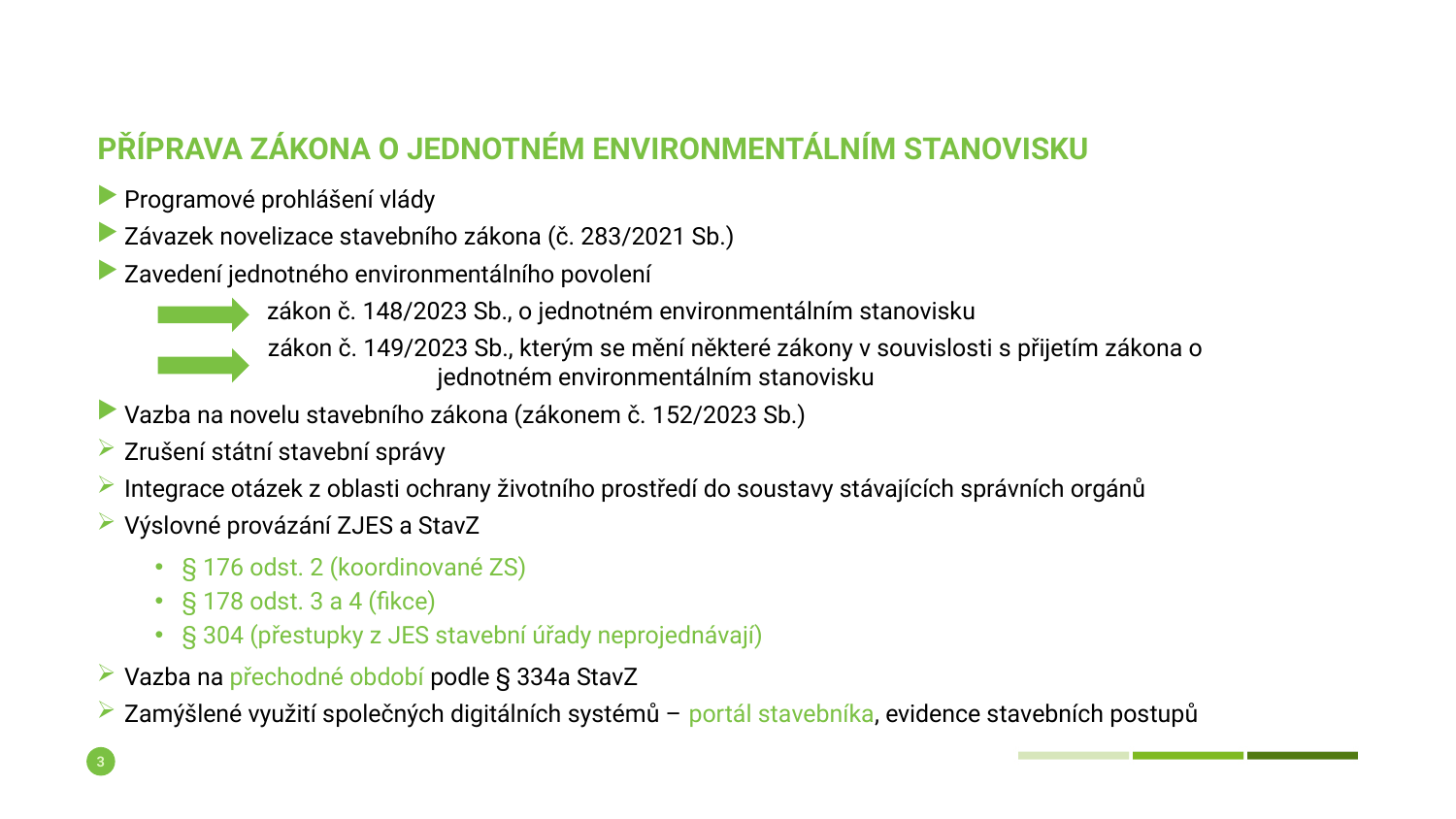

# Příprava zákona o jednotném environmentálním stanovisku
Programové prohlášení vlády
Závazek novelizace stavebního zákona (č. 283/2021 Sb.)
Zavedení jednotného environmentálního povolení
	    zákon č. 148/2023 Sb., o jednotném environmentálním stanovisku
	zákon č. 149/2023 Sb., kterým se mění některé zákony v souvislosti s přijetím zákona o 	    jednotném environmentálním stanovisku
Vazba na novelu stavebního zákona (zákonem č. 152/2023 Sb.)
Zrušení státní stavební správy
Integrace otázek z oblasti ochrany životního prostředí do soustavy stávajících správních orgánů
Výslovné provázání ZJES a StavZ
§ 176 odst. 2 (koordinované ZS)
§ 178 odst. 3 a 4 (fikce)
§ 304 (přestupky z JES stavební úřady neprojednávají)
Vazba na přechodné období podle § 334a StavZ
Zamýšlené využití společných digitálních systémů – portál stavebníka, evidence stavebních postupů